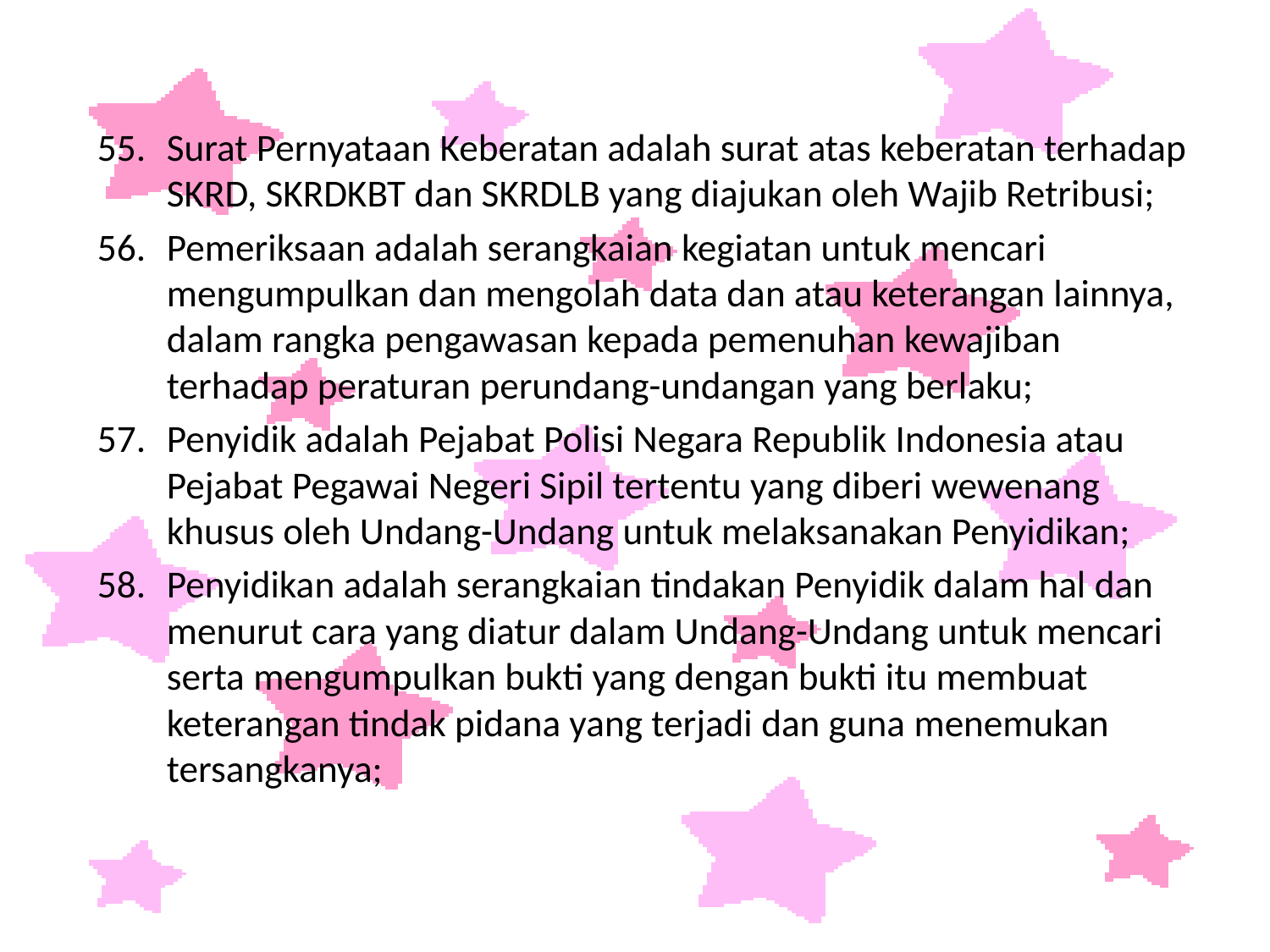

Surat Pernyataan Keberatan adalah surat atas keberatan terhadap SKRD, SKRDKBT dan SKRDLB yang diajukan oleh Wajib Retribusi;
Pemeriksaan adalah serangkaian kegiatan untuk mencari mengumpulkan dan mengolah data dan atau keterangan lainnya, dalam rangka pengawasan kepada pemenuhan kewajiban terhadap peraturan perundang-undangan yang berlaku;
Penyidik adalah Pejabat Polisi Negara Republik Indonesia atau Pejabat Pegawai Negeri Sipil tertentu yang diberi wewenang khusus oleh Undang-Undang untuk melaksanakan Penyidikan;
Penyidikan adalah serangkaian tindakan Penyidik dalam hal dan menurut cara yang diatur dalam Undang-Undang untuk mencari serta mengumpulkan bukti yang dengan bukti itu membuat keterangan tindak pidana yang terjadi dan guna menemukan tersangkanya;